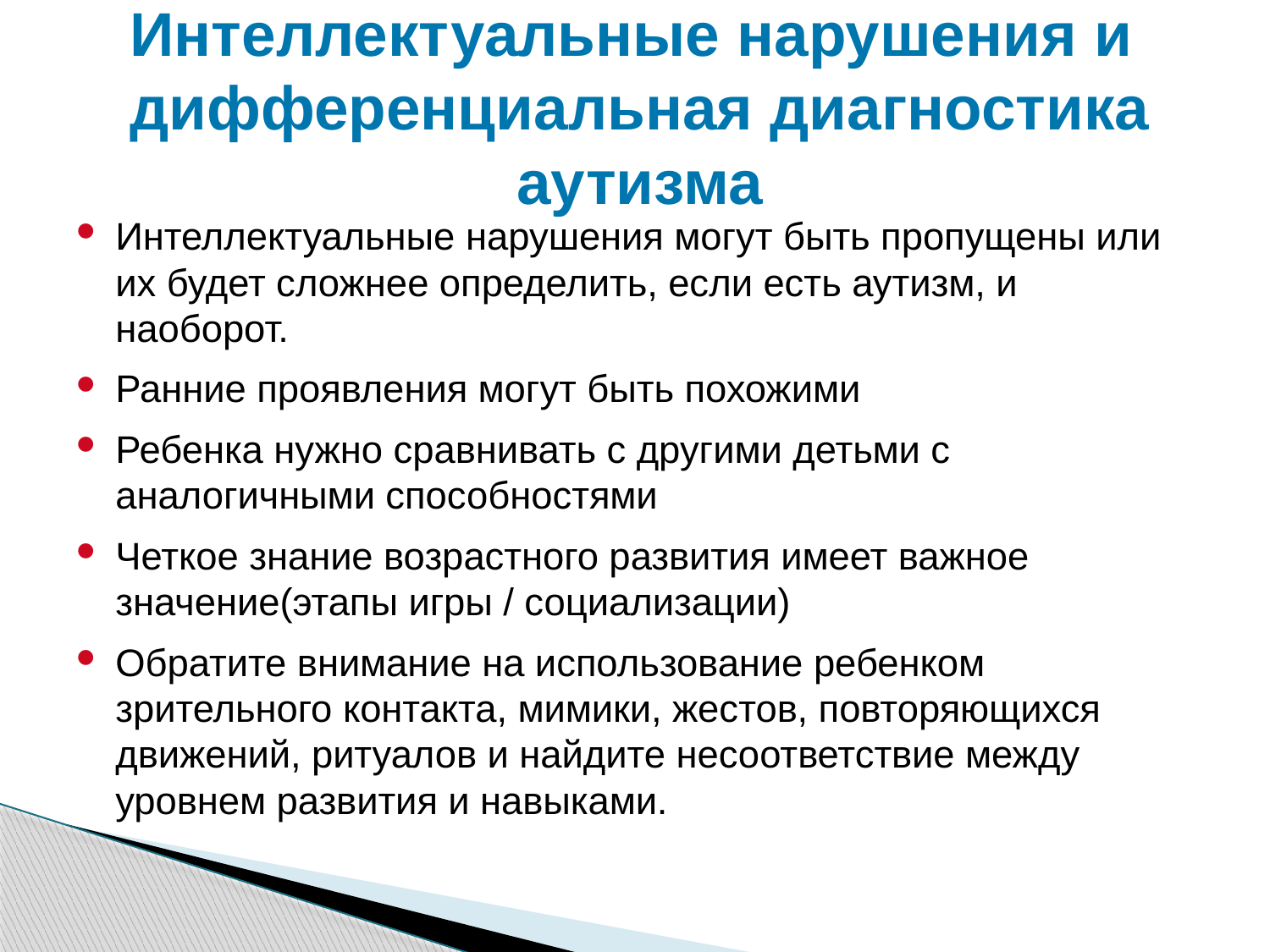

# Интеллектуальные нарушения и  дифференциальная диагностика аутизма
Интеллектуальные нарушения могут быть пропущены или их будет сложнее определить, если есть аутизм, и наоборот.
Ранние проявления могут быть похожими
Ребенка нужно сравнивать с другими детьми с аналогичными способностями
Четкое знание возрастного развития имеет важное значение(этапы игры / социализации)
Обратите внимание на использование ребенком зрительного контакта, мимики, жестов, повторяющихся движений, ритуалов и найдите несоответствие между уровнем развития и навыками.